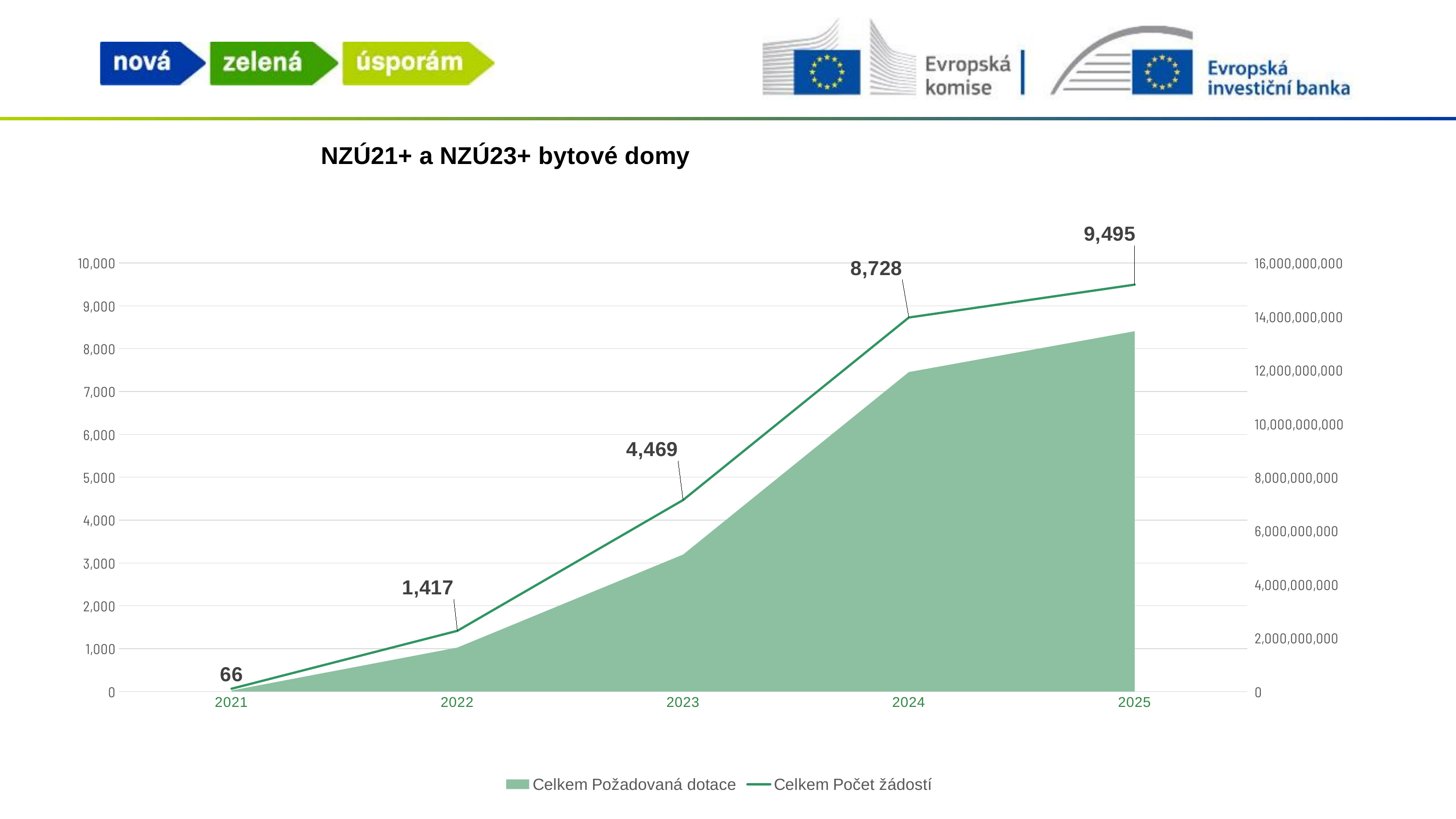

### Chart: NZÚ21+ a NZÚ23+ bytové domy

| Category | Celkem | Celkem |
|---|---|---|
| 2021 | 38707772.74 | 66.0 |
| 2022 | 1641798690.76 | 1417.0 |
| 2023 | 5114637813.31 | 4469.0 |
| 2024 | 11927951219.310001 | 8728.0 |
| 2025 | 13452444457.310001 | 9495.0 |